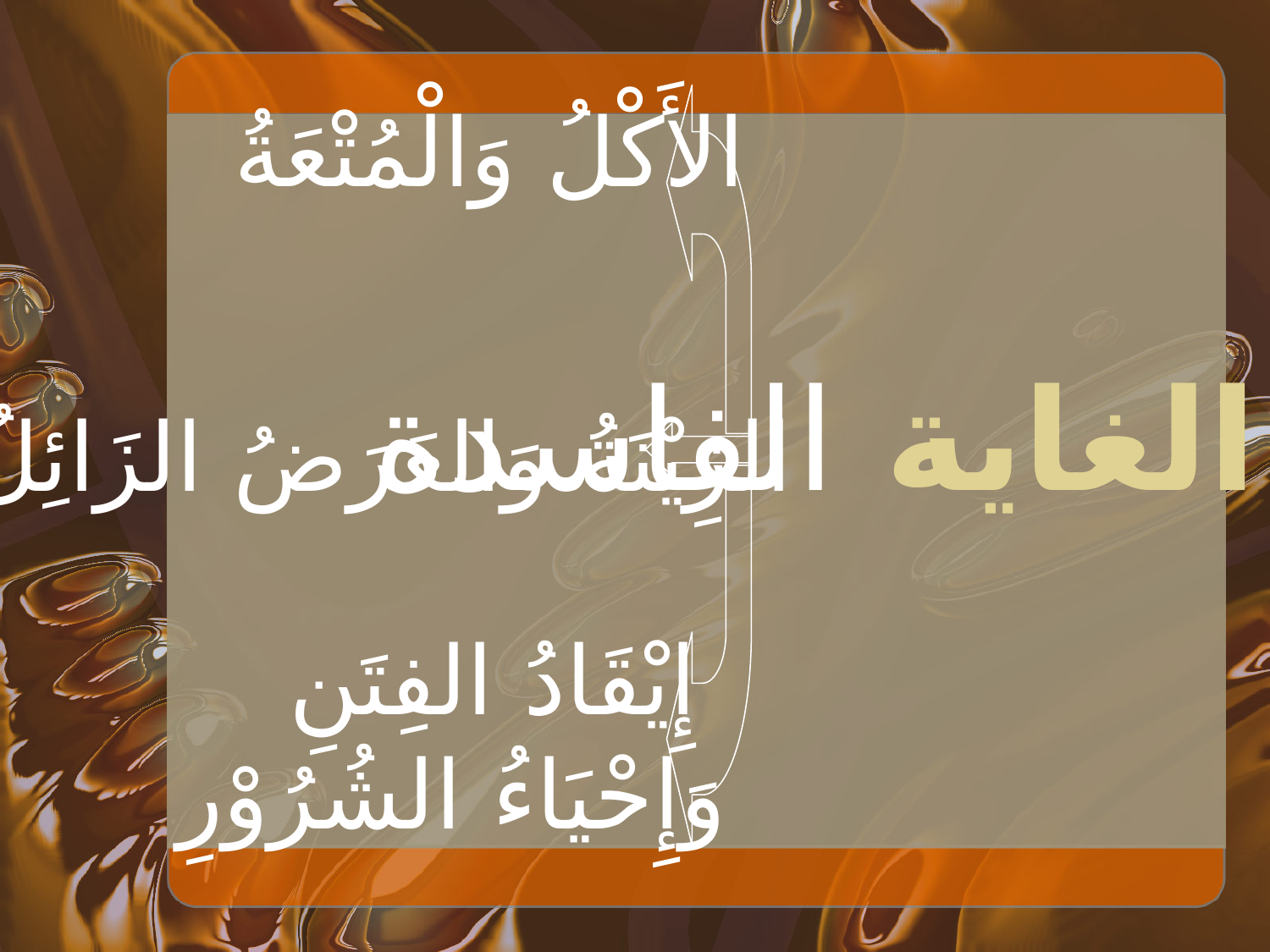

الأَكْلُ وَالْمُتْعَةُ
الزِيْنَةُ وَالعَرَضُ الزَائِلُ
# الغاية الفاسدة

إِيْقَادُ الفِتَنِ
وَإِحْيَاءُ الشُرُوْرِ